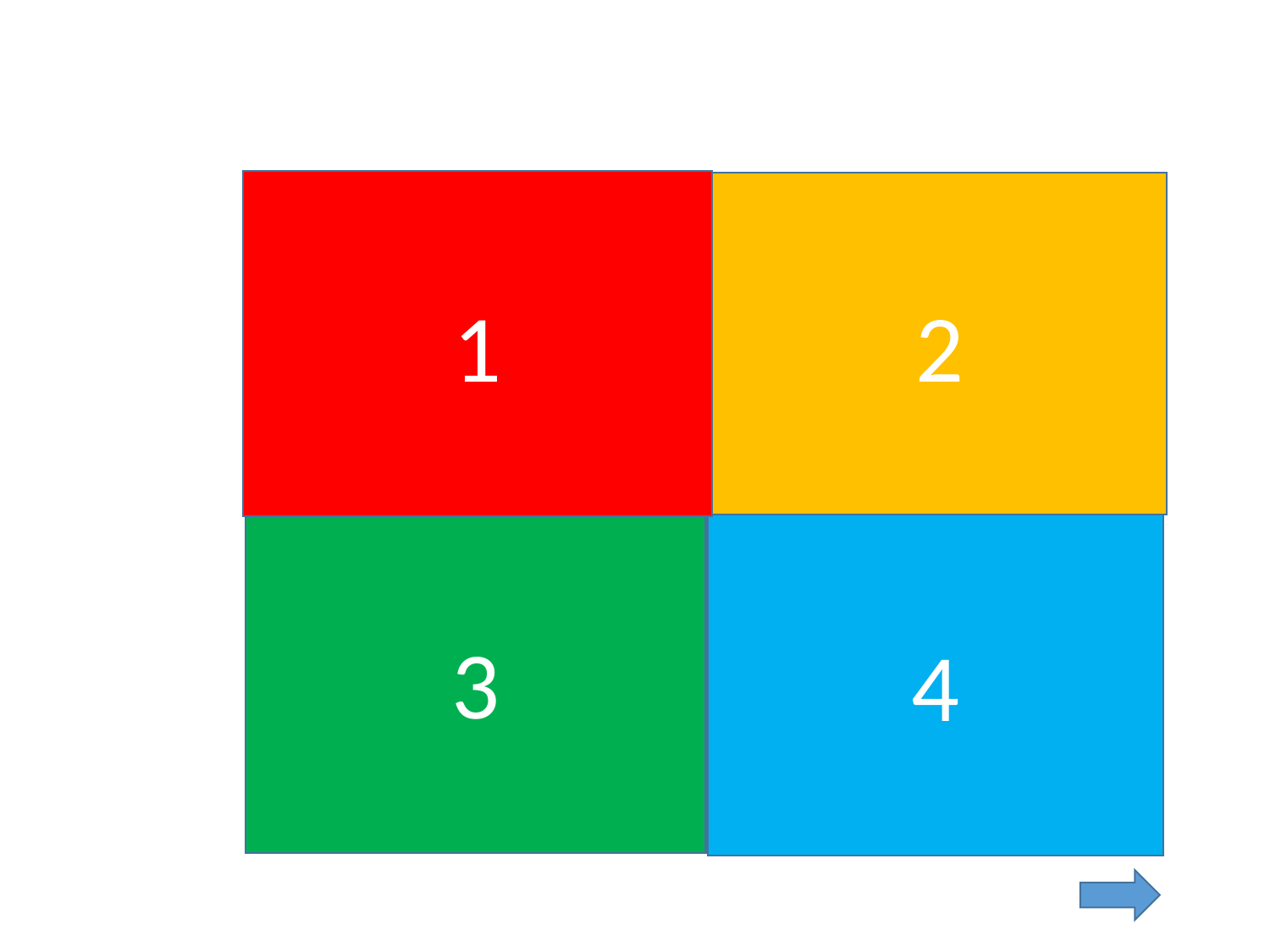

1
2

A

C
B

A'

B'

C'

3
4